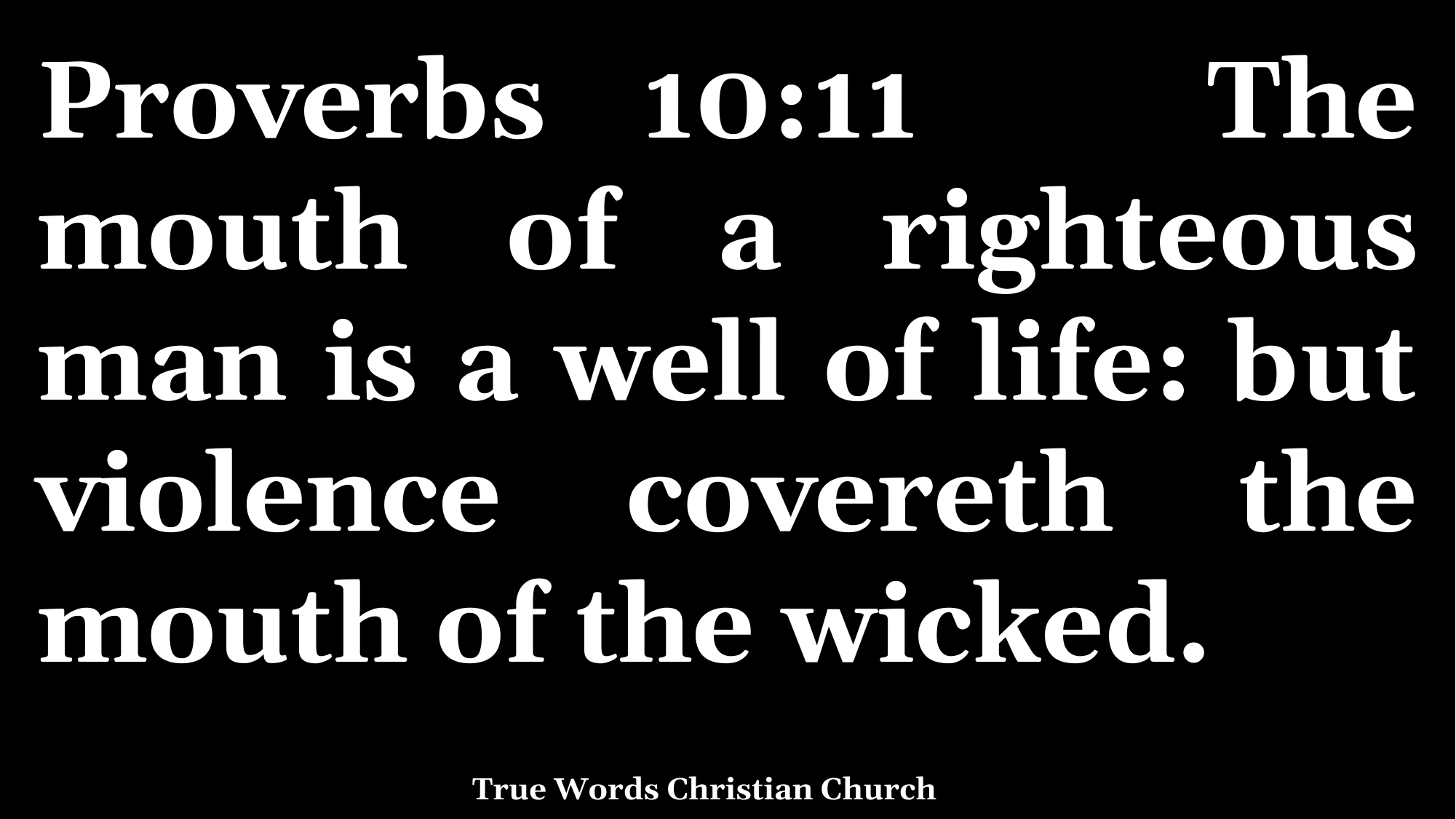

Proverbs 10:11   The mouth of a righteous man is a well of life: but violence covereth the mouth of the wicked.
True Words Christian Church